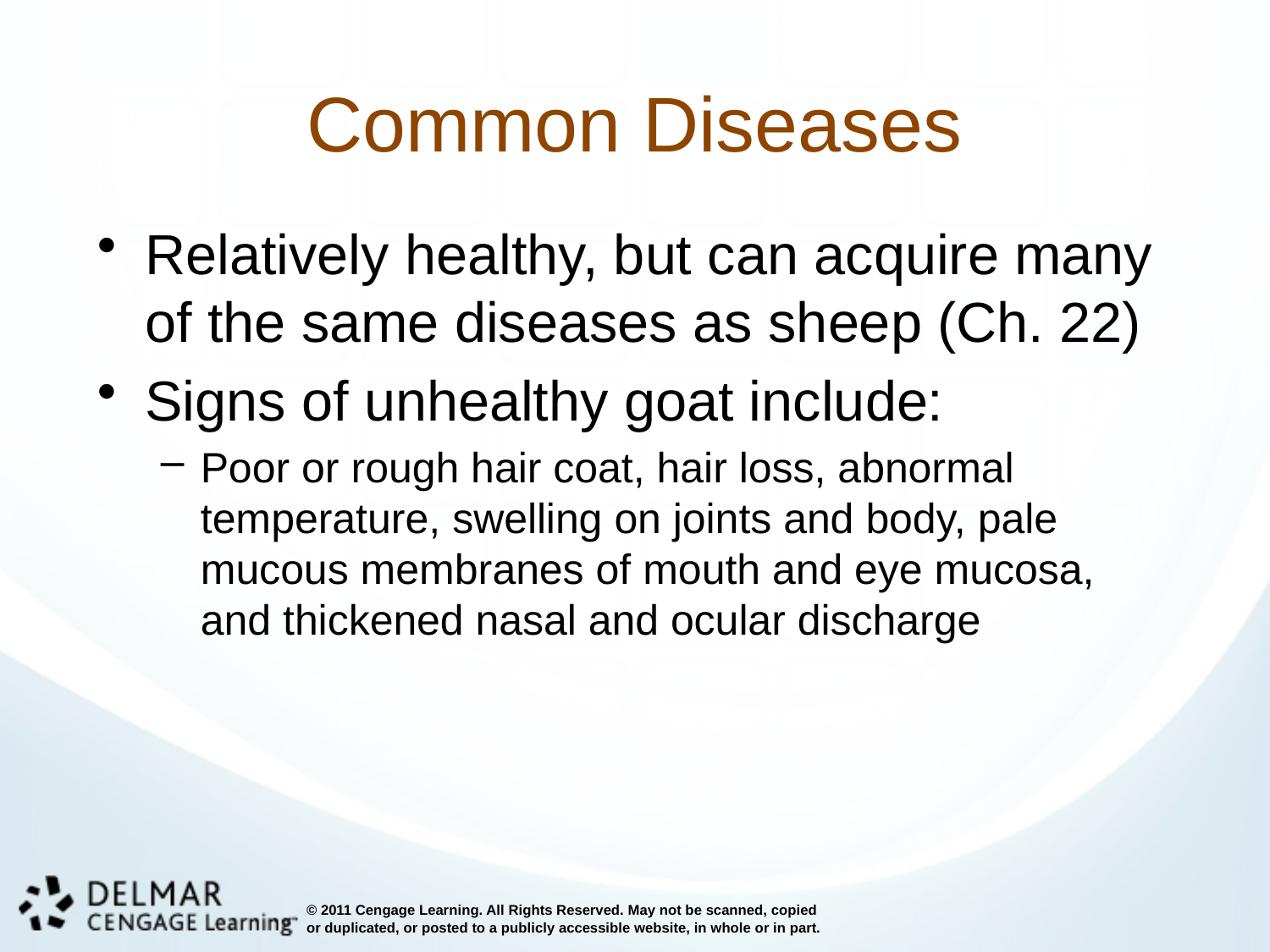

# Common Diseases
Relatively healthy, but can acquire many of the same diseases as sheep (Ch. 22)
Signs of unhealthy goat include:
Poor or rough hair coat, hair loss, abnormal temperature, swelling on joints and body, pale mucous membranes of mouth and eye mucosa, and thickened nasal and ocular discharge